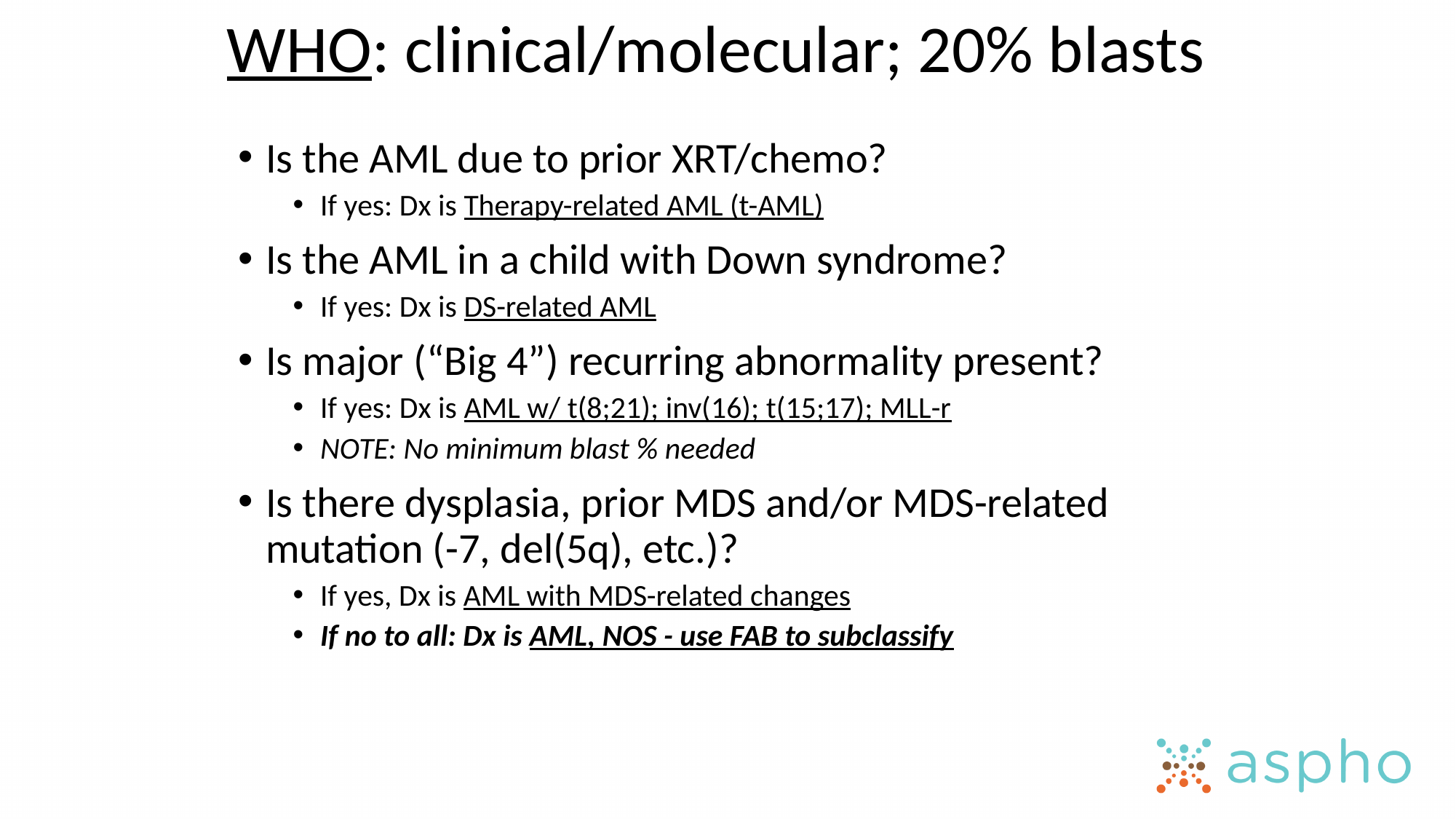

# WHO: clinical/molecular; 20% blasts
Is the AML due to prior XRT/chemo?
If yes: Dx is Therapy-related AML (t-AML)
Is the AML in a child with Down syndrome?
If yes: Dx is DS-related AML
Is major (“Big 4”) recurring abnormality present?
If yes: Dx is AML w/ t(8;21); inv(16); t(15;17); MLL-r
NOTE: No minimum blast % needed
Is there dysplasia, prior MDS and/or MDS-related mutation (-7, del(5q), etc.)?
If yes, Dx is AML with MDS-related changes
If no to all: Dx is AML, NOS - use FAB to subclassify